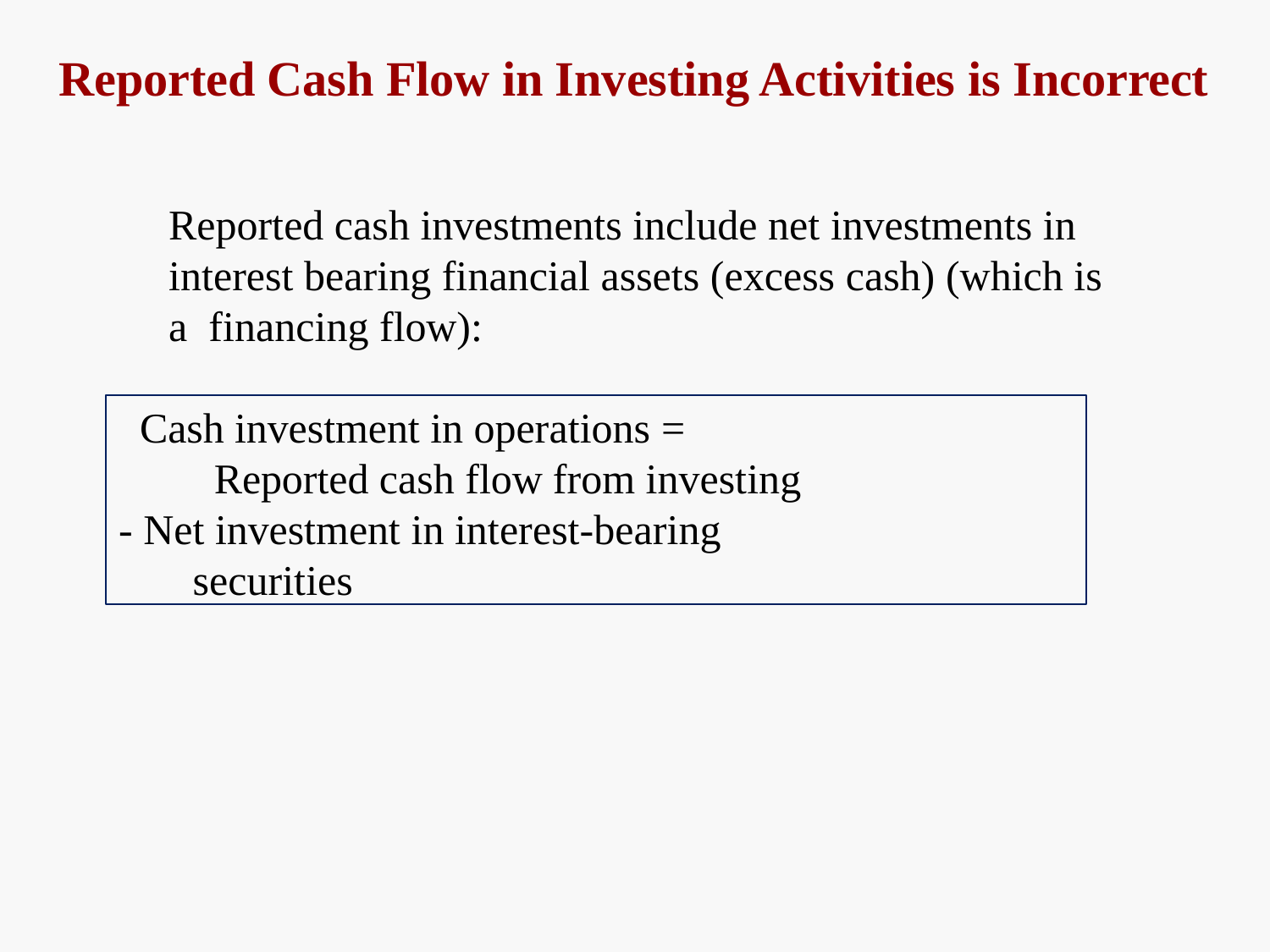

# Reported Cash Flow in Investing Activities is Incorrect
Reported cash investments include net investments in  interest bearing financial assets (excess cash) (which is a  financing flow):

Cash investment in operations =  Reported cash flow from investing
- Net investment in interest-bearing securities